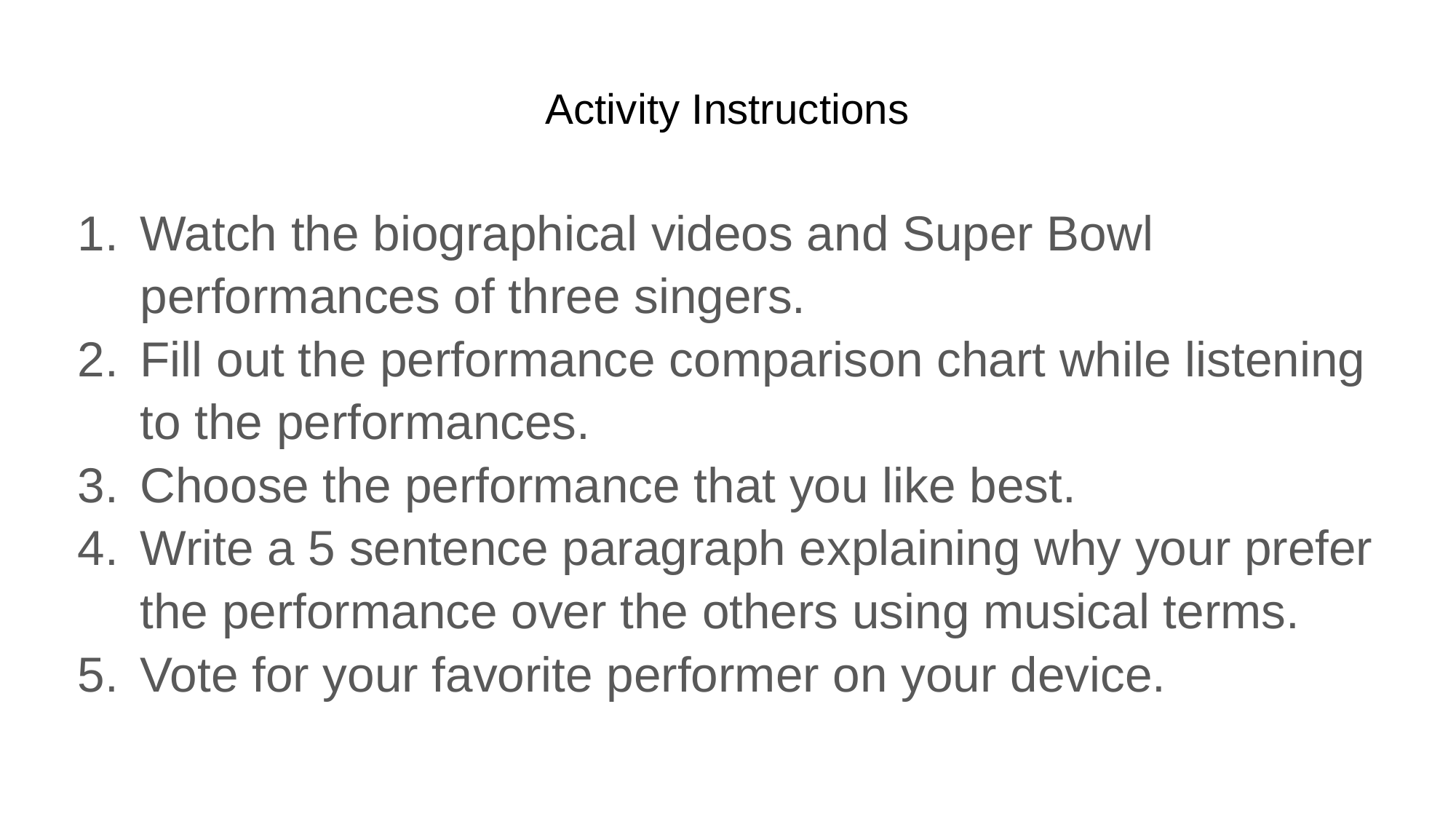

# Activity Instructions
Watch the biographical videos and Super Bowl performances of three singers.
Fill out the performance comparison chart while listening to the performances.
Choose the performance that you like best.
Write a 5 sentence paragraph explaining why your prefer the performance over the others using musical terms.
Vote for your favorite performer on your device.